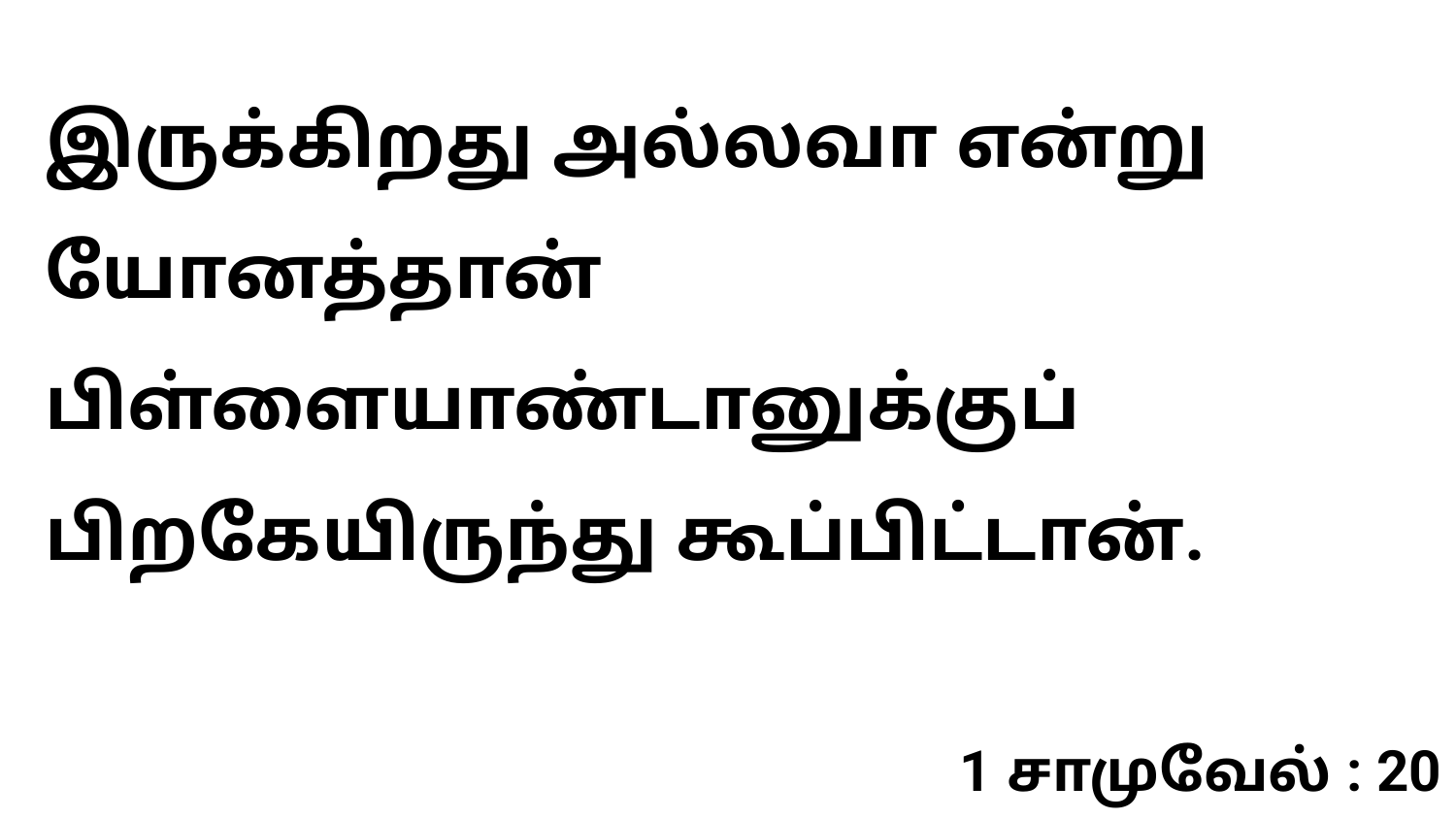

இருக்கிறது அல்லவா என்று யோனத்தான் பிள்ளையாண்டானுக்குப் பிறகேயிருந்து கூப்பிட்டான்.
1 சாமுவேல் : 20